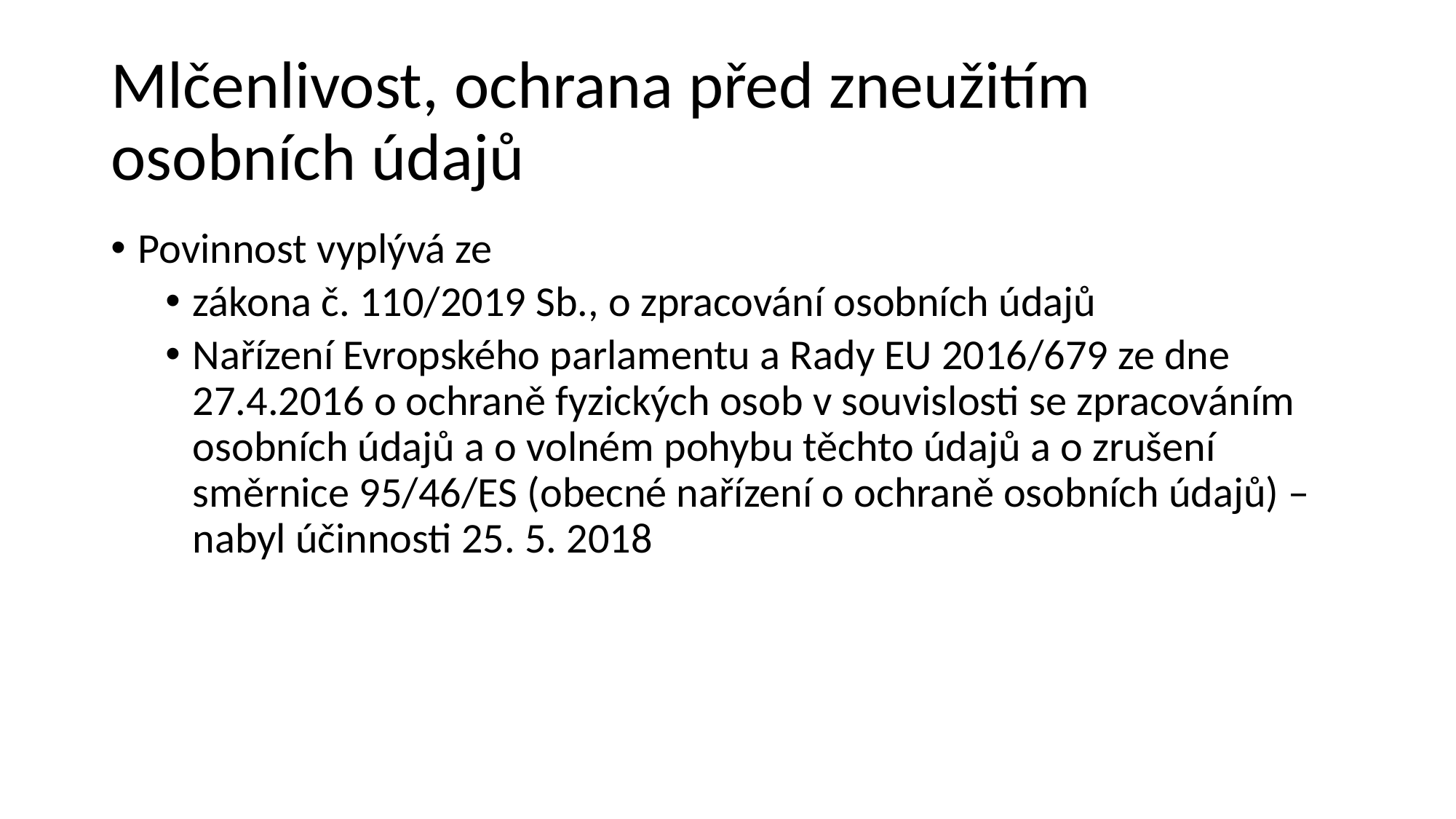

# Mlčenlivost, ochrana před zneužitím osobních údajů
Povinnost vyplývá ze
zákona č. 110/2019 Sb., o zpracování osobních údajů
Nařízení Evropského parlamentu a Rady EU 2016/679 ze dne 27.4.2016 o ochraně fyzických osob v souvislosti se zpracováním osobních údajů a o volném pohybu těchto údajů a o zrušení směrnice 95/46/ES (obecné nařízení o ochraně osobních údajů) – nabyl účinnosti 25. 5. 2018